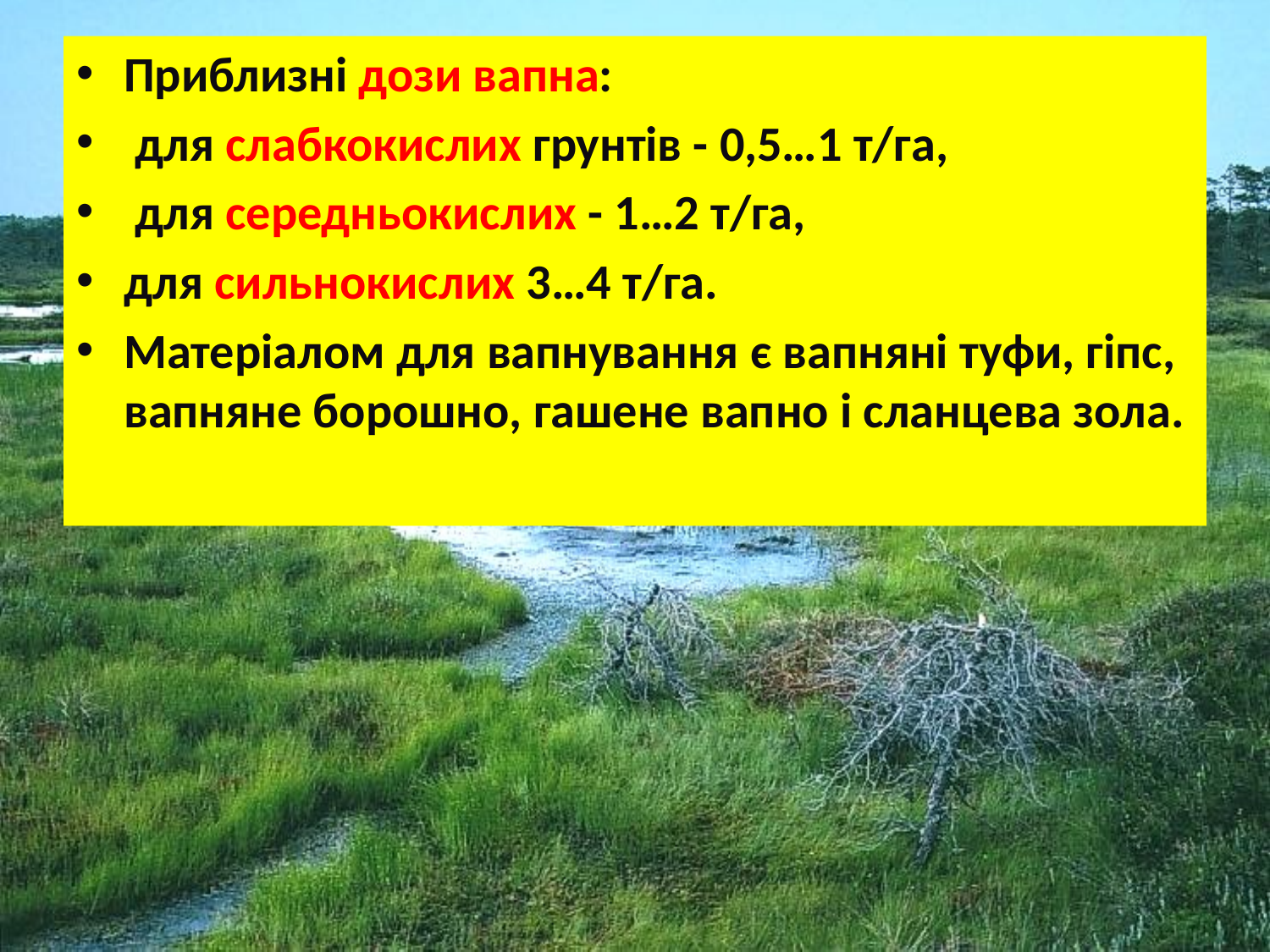

Приблизні дози вапна:
 для слабкокислих грунтів - 0,5…1 т/га,
 для середньокислих - 1…2 т/га,
для сильнокислих 3…4 т/га.
Матеріалом для вапнування є вапняні туфи, гіпс, вапняне борошно, гашене вапно і сланцева зола.